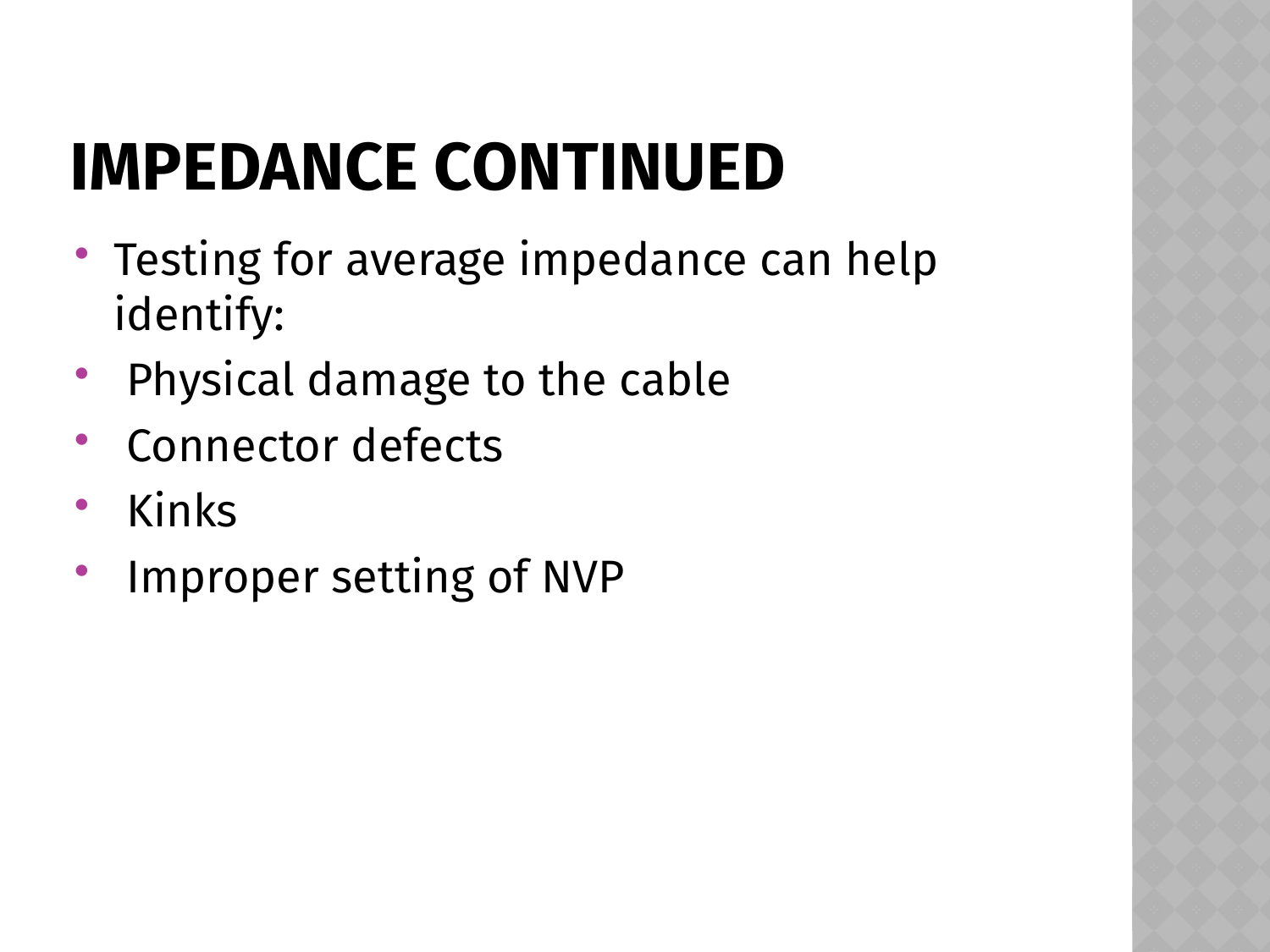

# Impedance Continued
Testing for average impedance can help identify:
 Physical damage to the cable
 Connector defects
 Kinks
 Improper setting of NVP